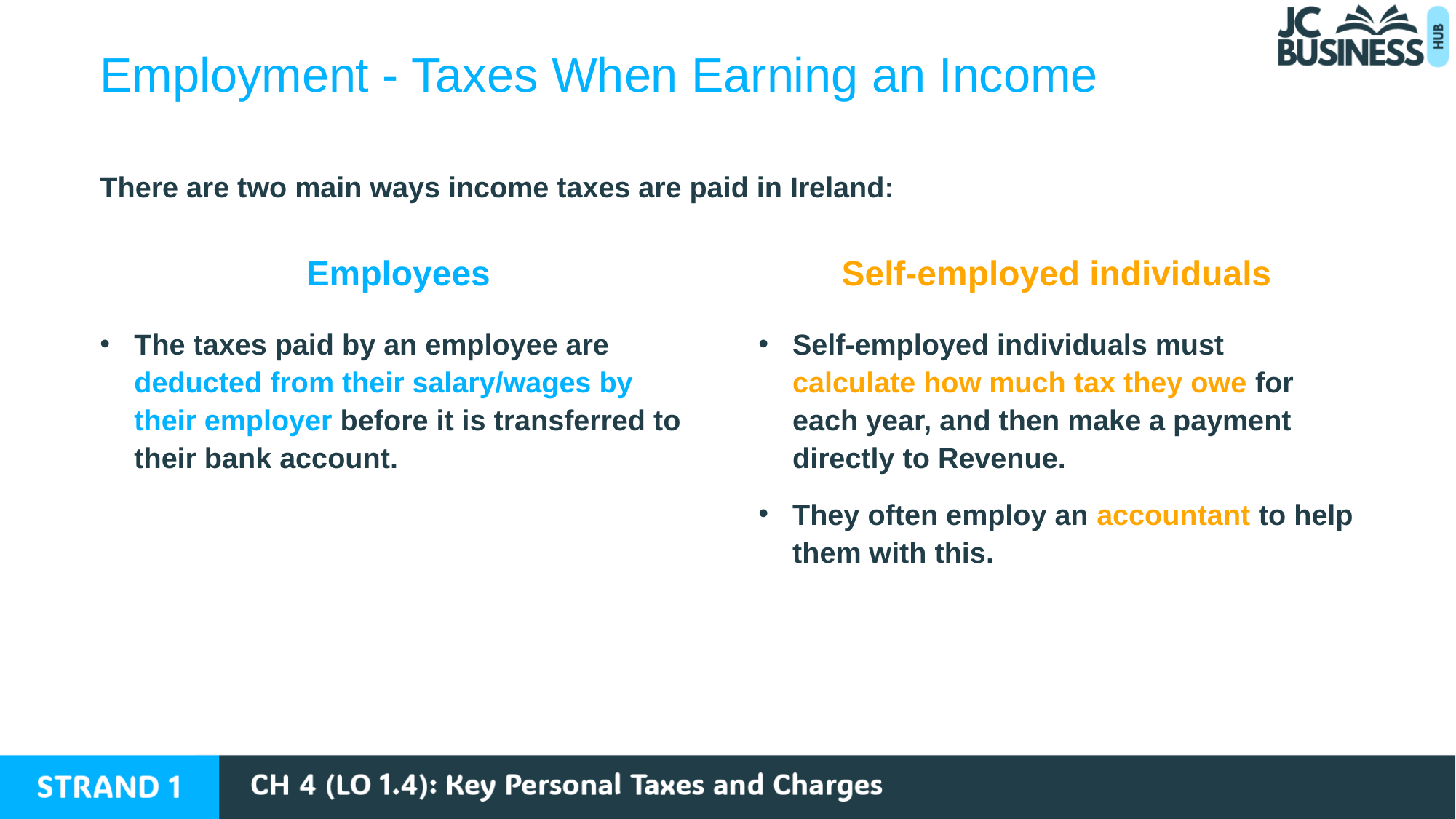

Employment - Taxes When Earning an Income
There are two main ways income taxes are paid in Ireland:
Employees
Self-employed individuals
The taxes paid by an employee are deducted from their salary/wages by their employer before it is transferred to their bank account.
Self-employed individuals must calculate how much tax they owe for each year, and then make a payment directly to Revenue.
They often employ an accountant to help them with this.